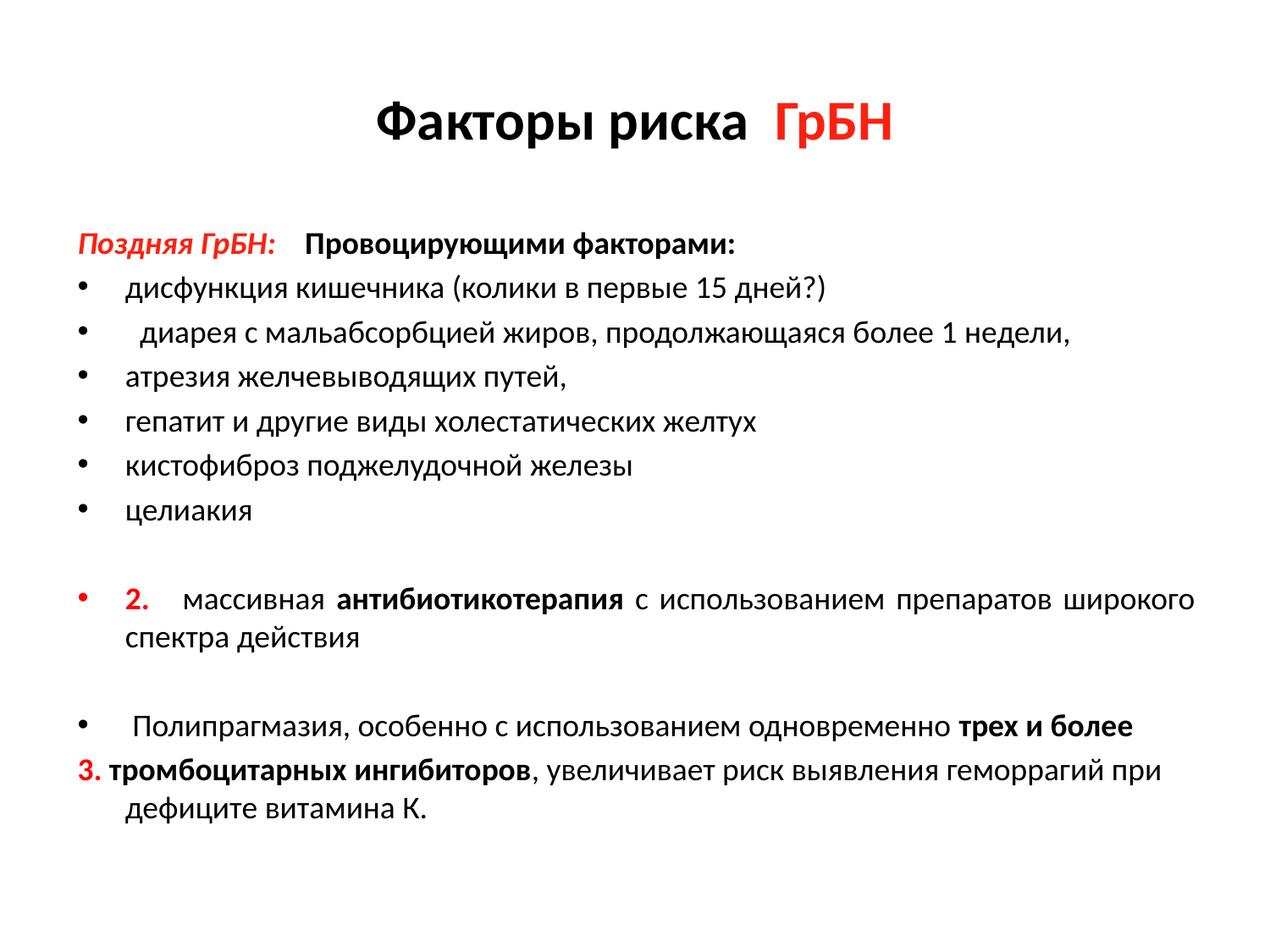

# Факторы риска  ГрБН
Поздняя ГрБН:    Провоцирующими факторами:
дисфункция кишечника (колики в первые 15 дней?)
  диарея с мальабсорбцией жиров, продолжающаяся более 1 недели,
атрезия желчевыводящих путей,
гепатит и другие виды холестатических желтух
кистофиброз поджелудочной железы
целиакия

2.   массивная антибиотикотерапия с использованием препаратов широкого спектра действия

 Полипрагмазия, особенно с использованием одновременно трех и более
3. тромбоцитарных ингибиторов, увеличивает риск выявления геморрагий при дефиците витамина К.